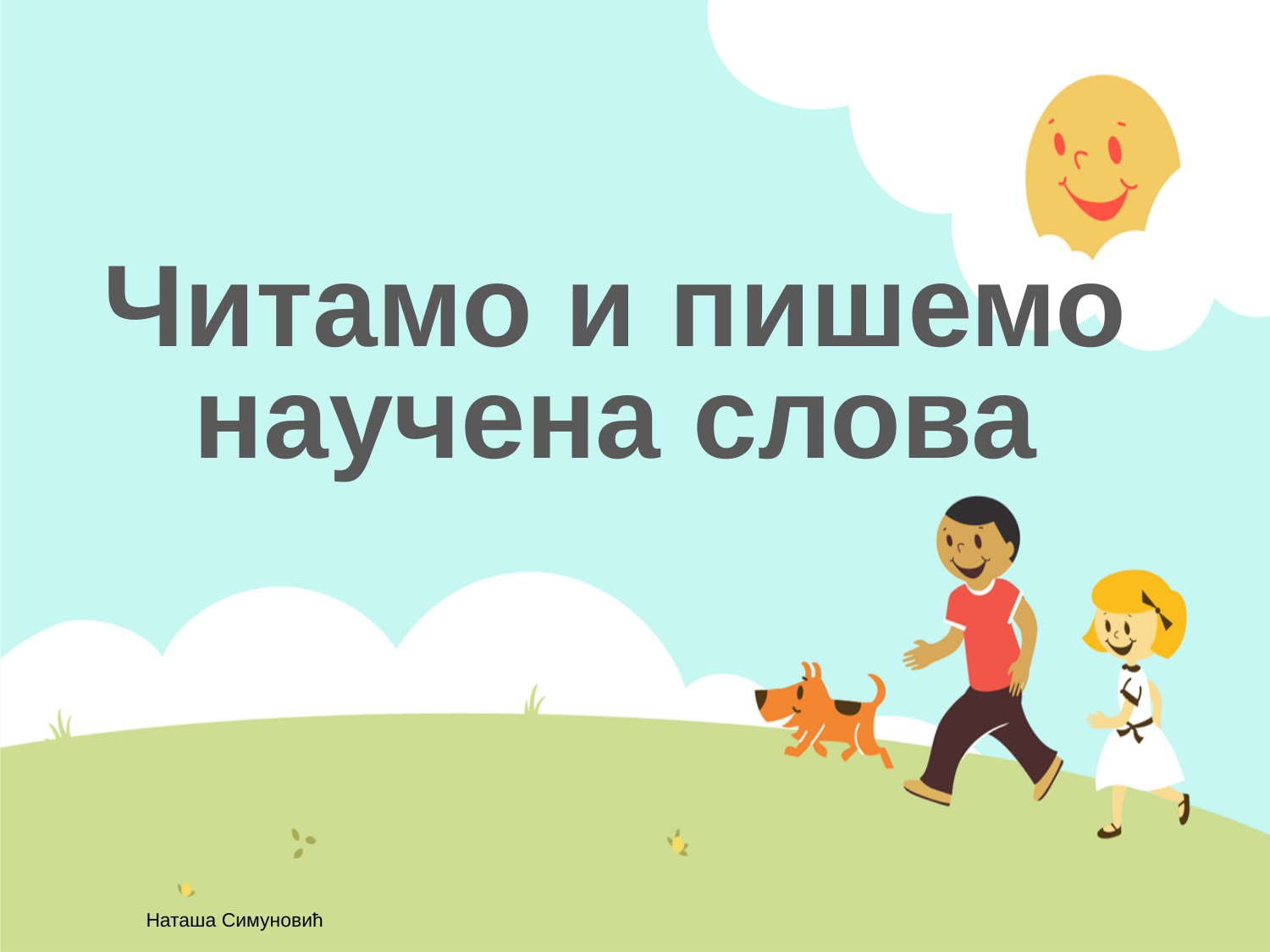

# Читамо и пишемо научена слова
Наташа Симуновић